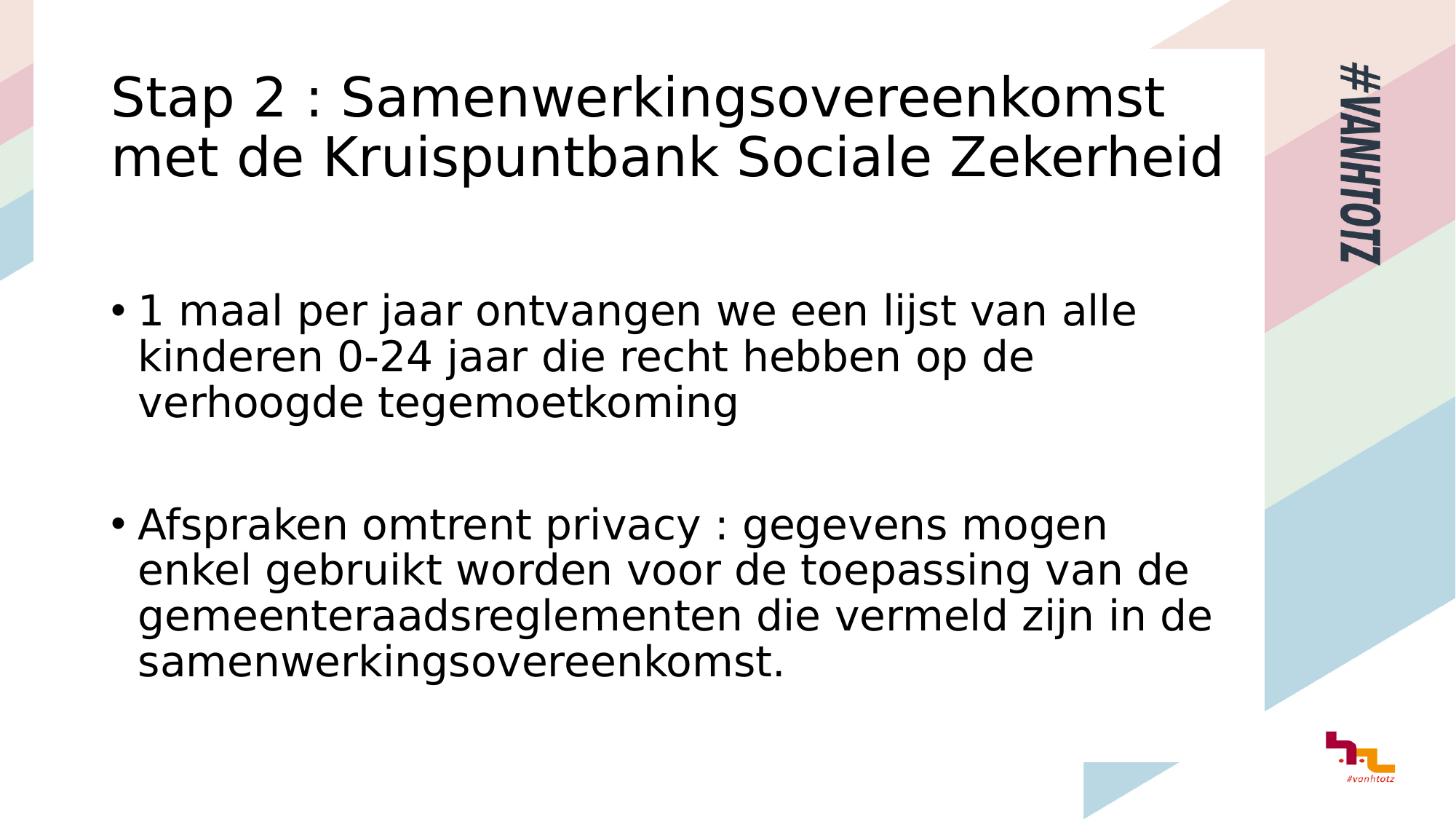

# Stap 2 : Samenwerkingsovereenkomst  met de Kruispuntbank Sociale Zekerheid

1 maal per jaar ontvangen we een lijst van alle kinderen 0-24 jaar die recht hebben op de verhoogde tegemoetkoming

Afspraken omtrent privacy : gegevens mogen enkel gebruikt worden voor de toepassing van de gemeenteraadsreglementen die vermeld zijn in de  samenwerkingsovereenkomst.